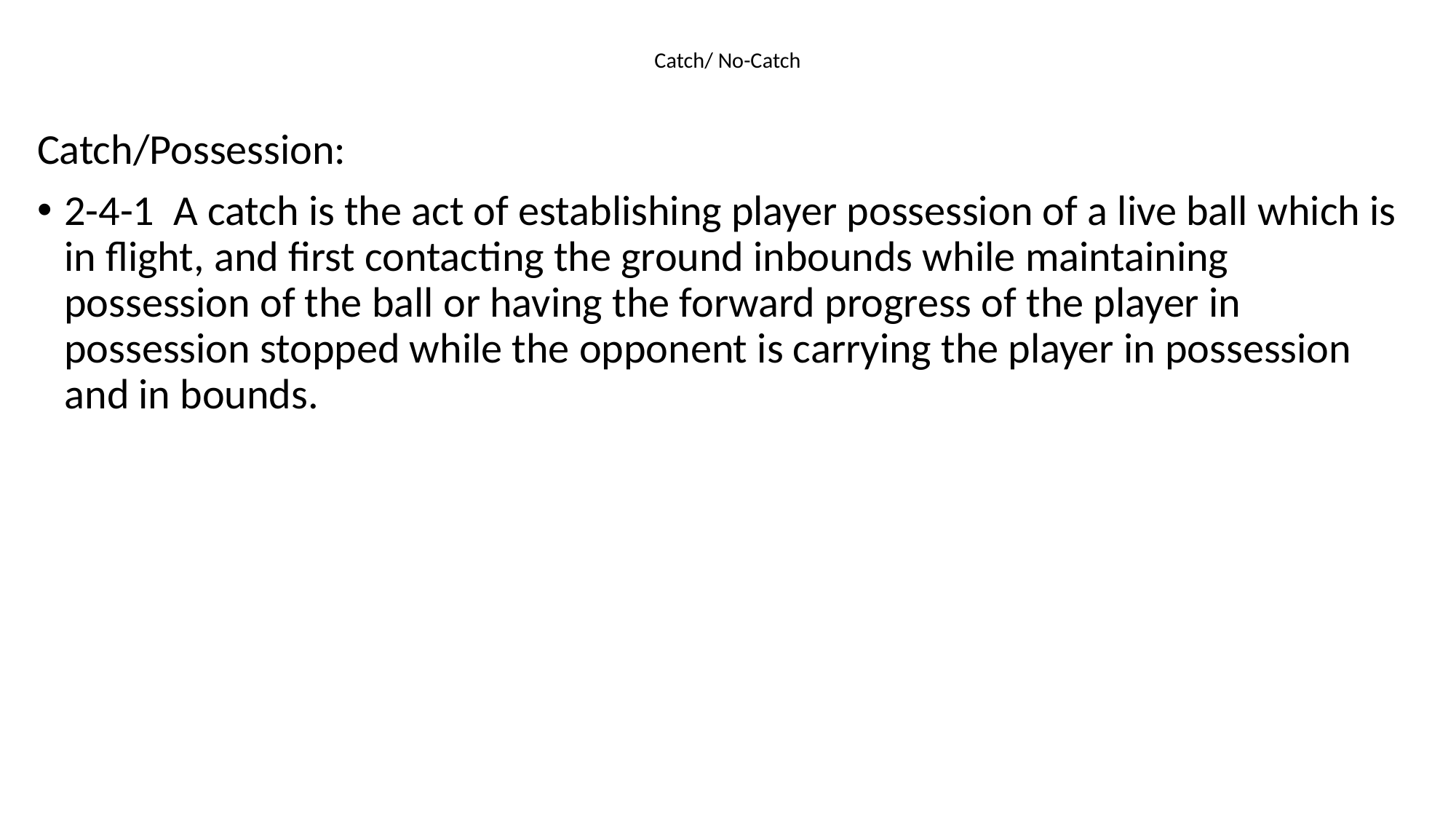

# Catch/ No-Catch
Catch/Possession:
2-4-1	A catch is the act of establishing player possession of a live ball which is in flight, and first contacting the ground inbounds while maintaining possession of the ball or having the forward progress of the player in possession stopped while the opponent is carrying the player in possession and in bounds.